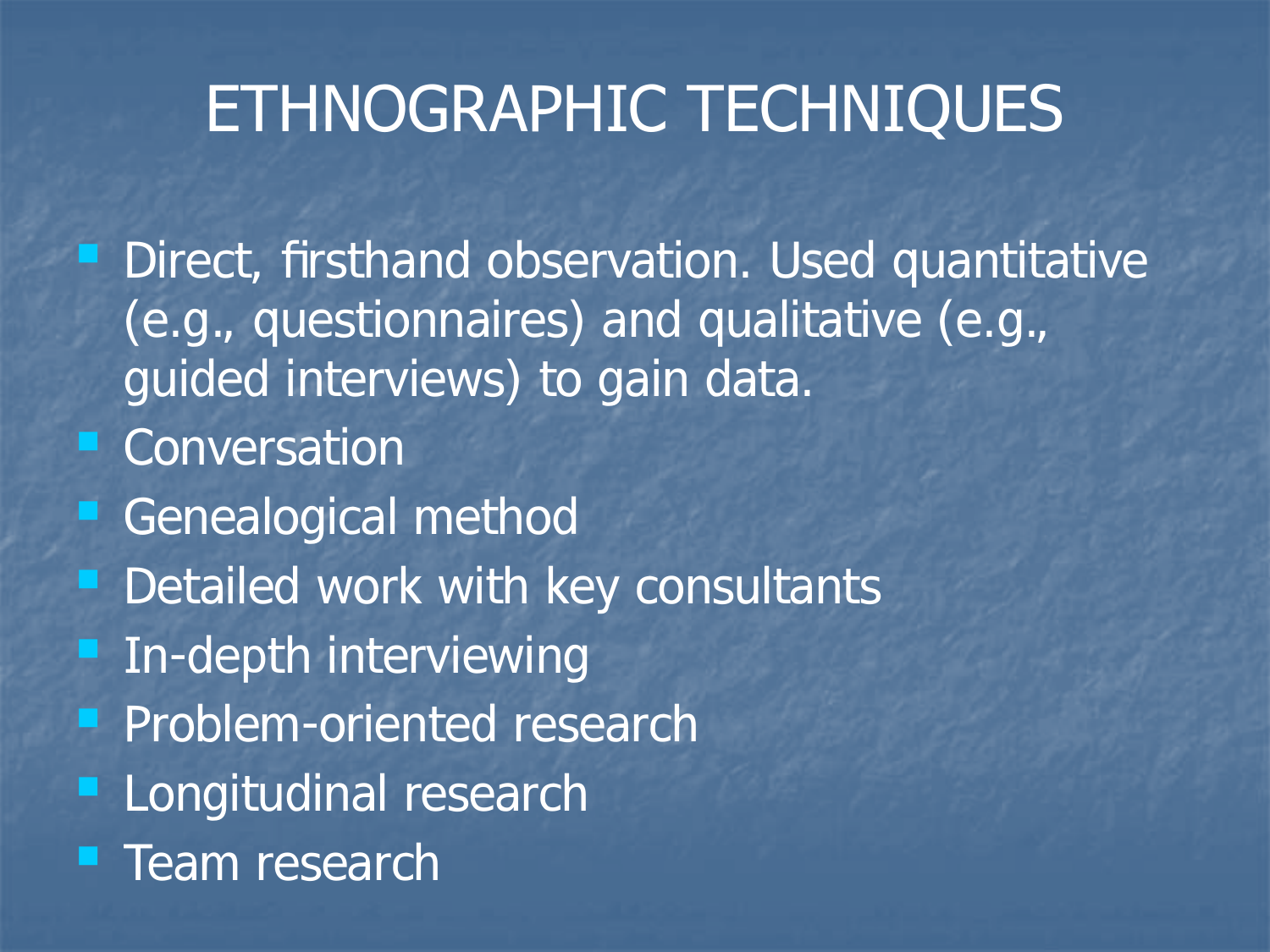

# ETHNOGRAPHIC TECHNIQUES
Direct, firsthand observation. Used quantitative (e.g., questionnaires) and qualitative (e.g., guided interviews) to gain data.
Conversation
Genealogical method
Detailed work with key consultants
In-depth interviewing
Problem-oriented research
Longitudinal research
Team research